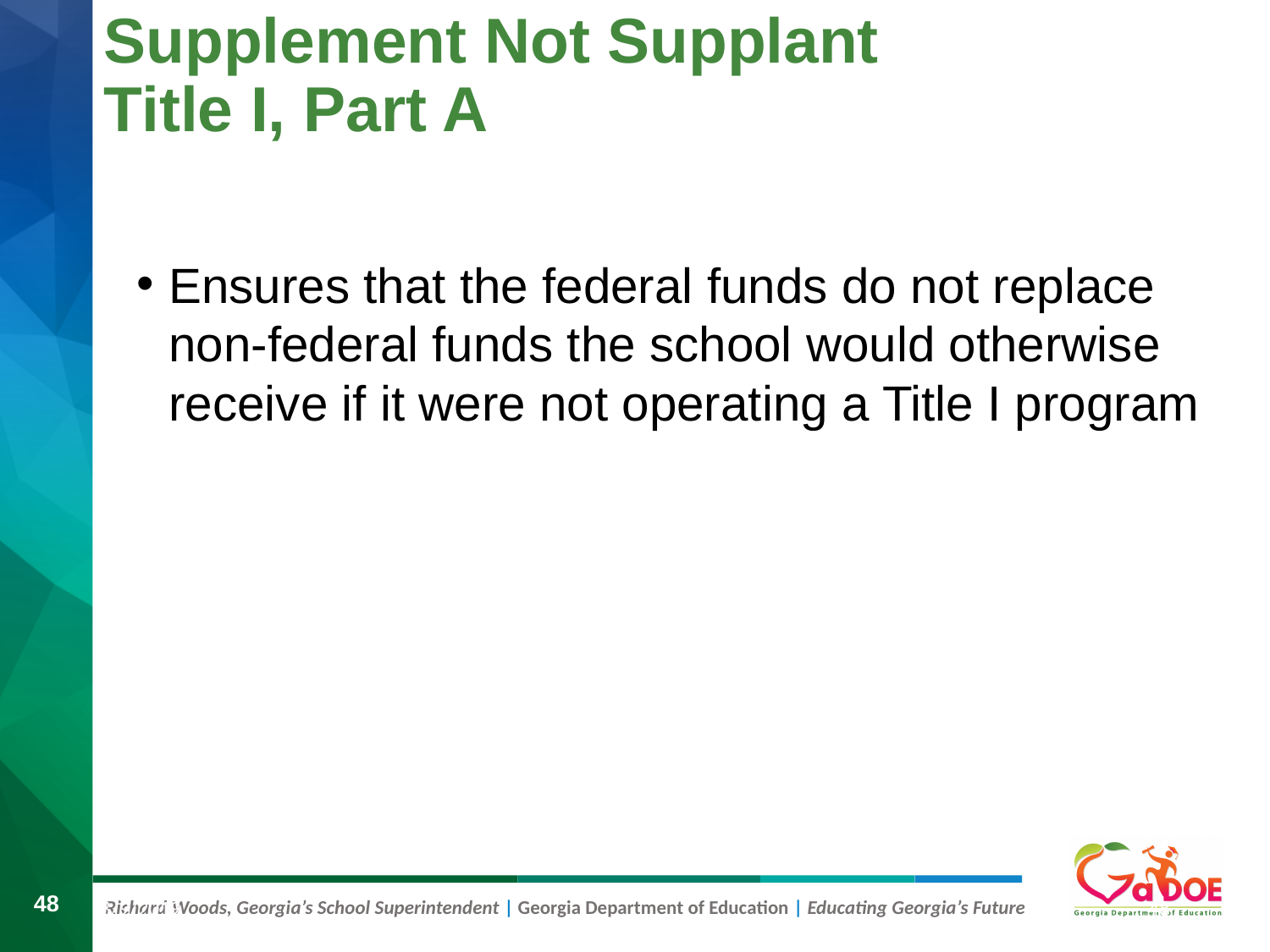

# Supplement Not Supplant Title I, Part A
Ensures that the federal funds do not replace non-federal funds the school would otherwise receive if it were not operating a Title I program
8/9/2019
48